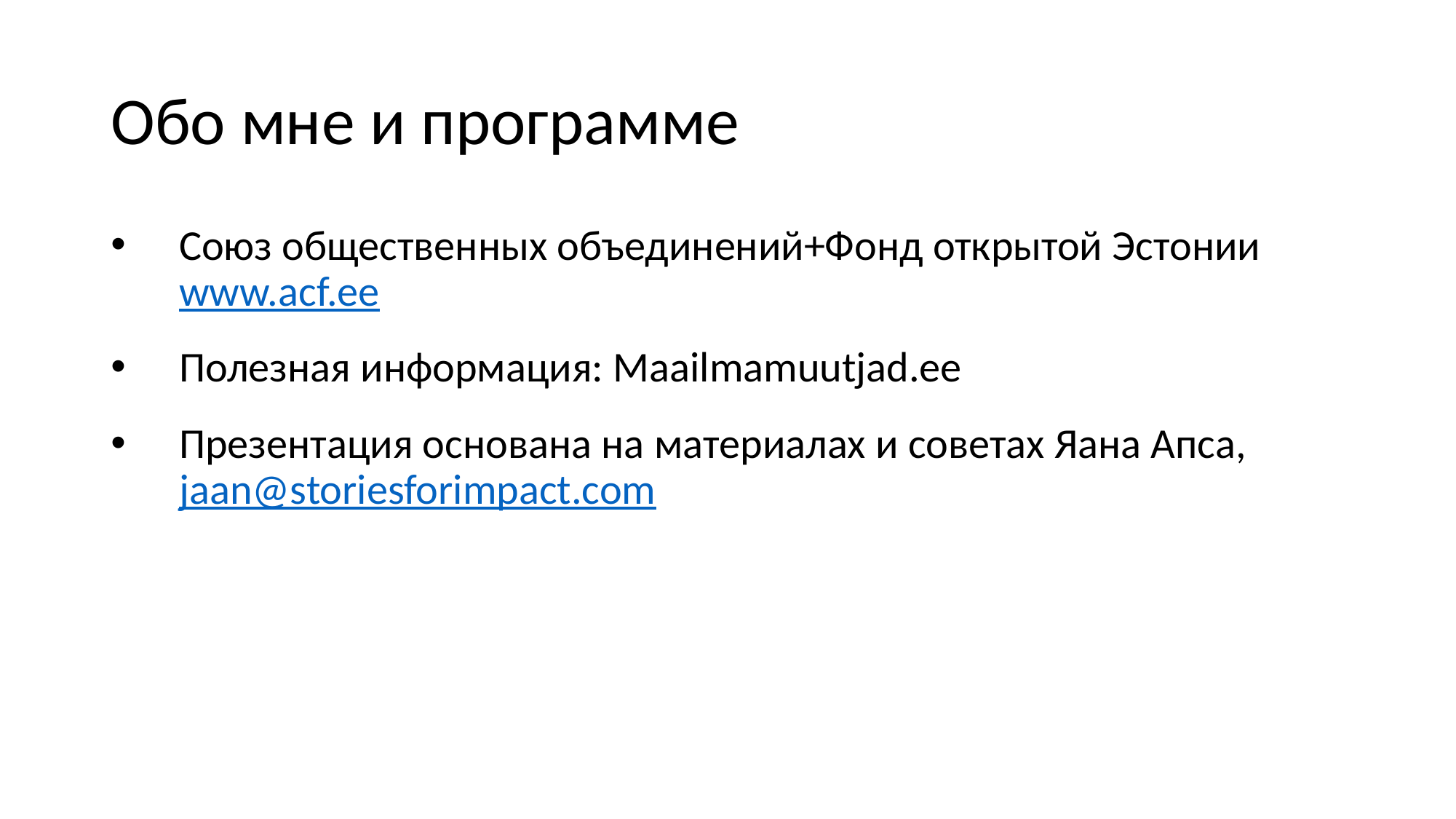

# Обо мне и программе
Союз общественных объединений+Фонд открытой Эстонии www.acf.ee
Полезная информация: Maailmamuutjad.ee
Презентация основана на материалах и советах Яана Апса, jaan@storiesforimpact.com